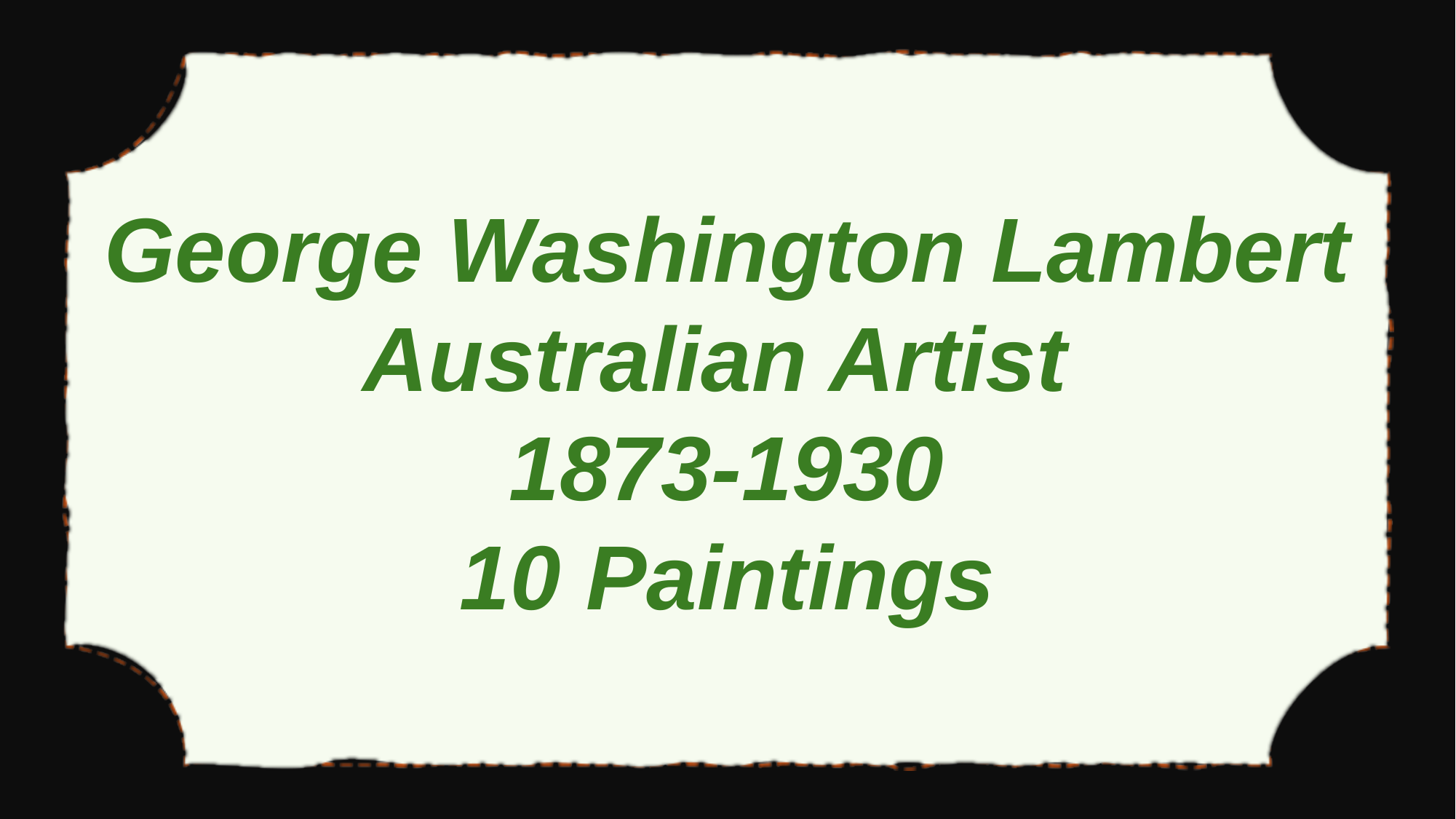

George Washington Lambert
Australian Artist
1873-1930
10 Paintings